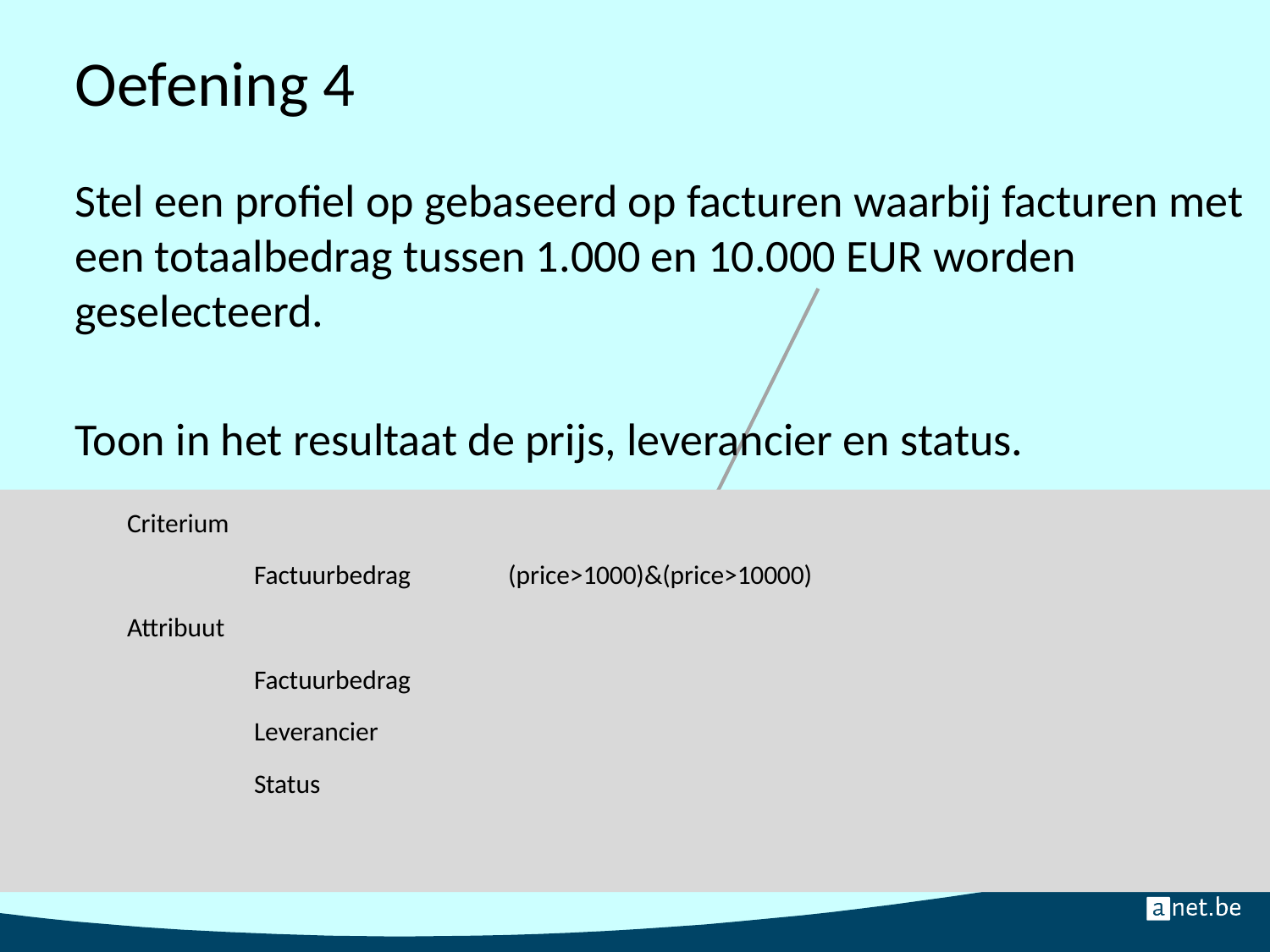

# Oefening 4
Stel een profiel op gebaseerd op facturen waarbij facturen met een totaalbedrag tussen 1.000 en 10.000 EUR worden geselecteerd.

Toon in het resultaat de prijs, leverancier en status.

	Criterium
		Factuurbedrag	(price>1000)&(price>10000)
	Attribuut
		Factuurbedrag
		Leverancier
		Status

Weetje: Elk factuurbedrag wordt eerst omgerekend naar default currency (EUR)